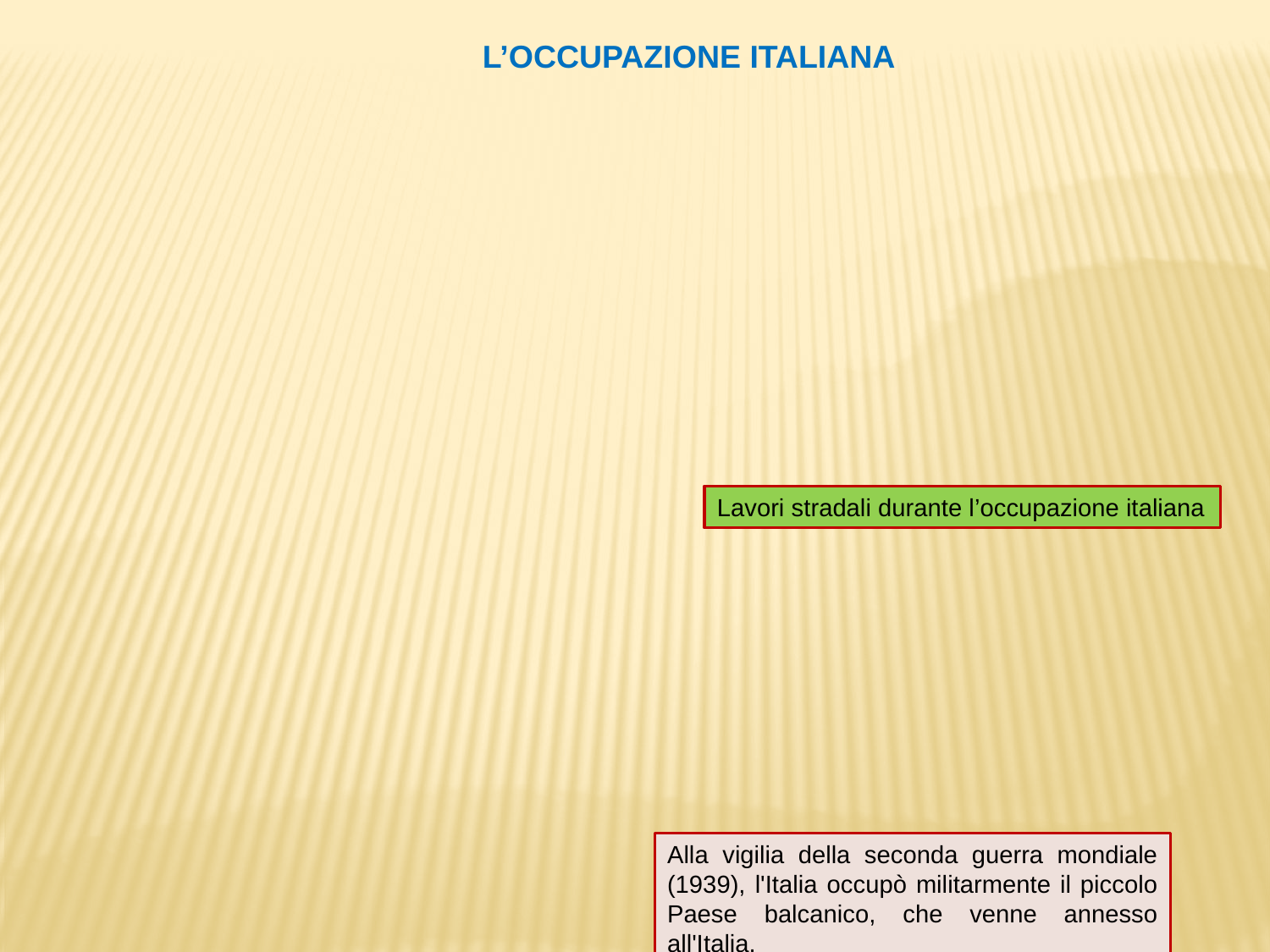

L’OCCUPAZIONE ITALIANA
Lavori stradali durante l’occupazione italiana
Alla vigilia della seconda guerra mondiale (1939), l'Italia occupò militarmente il piccolo Paese balcanico, che venne annesso all'Italia.